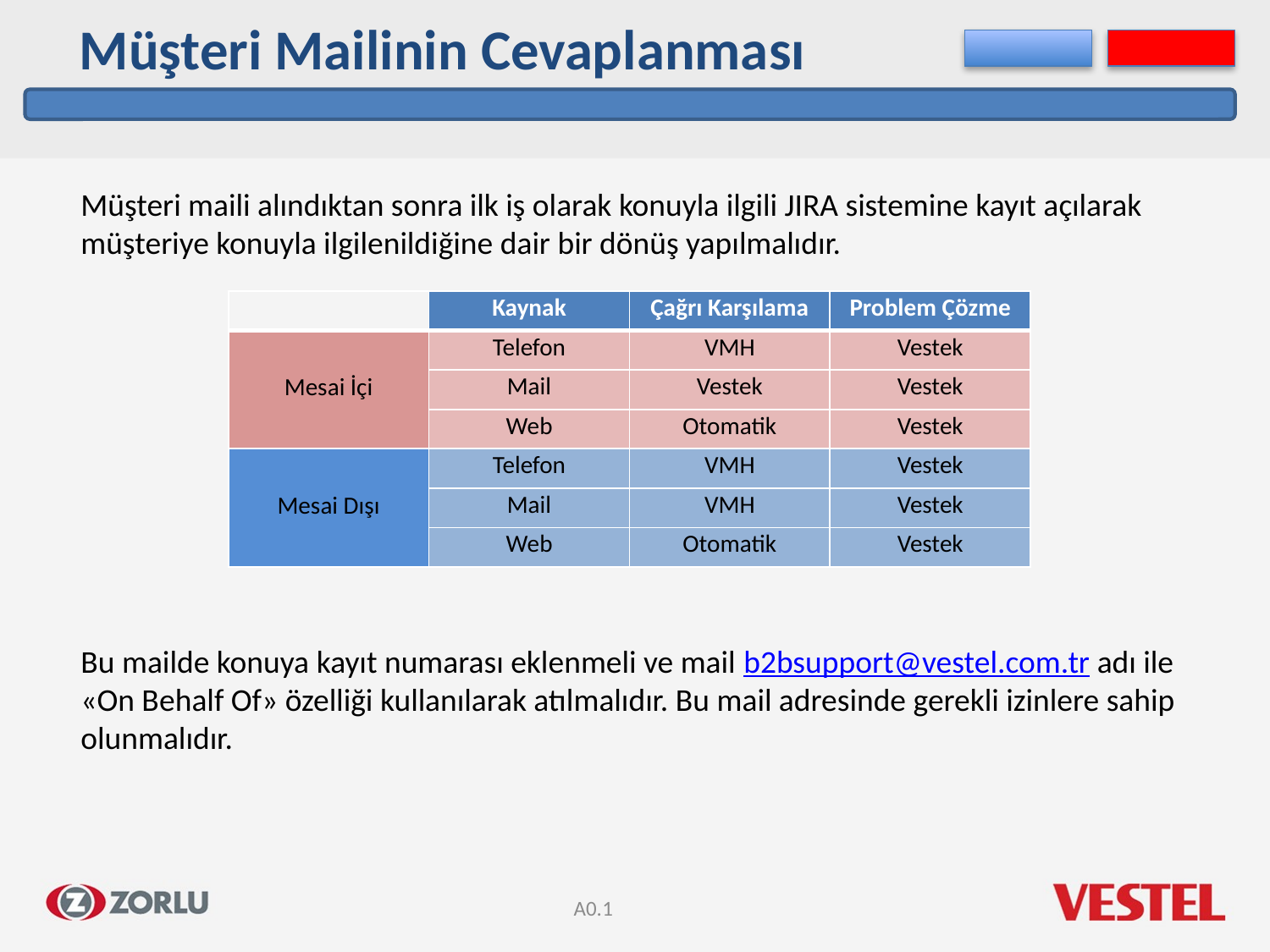

Müşteri Mailinin Cevaplanması

Müşteri maili alındıktan sonra ilk iş olarak konuyla ilgili JIRA sistemine kayıt açılarak müşteriye konuyla ilgilenildiğine dair bir dönüş yapılmalıdır.

Bu mailde konuya kayıt numarası eklenmeli ve mail b2bsupport@vestel.com.tr adı ile «On Behalf Of» özelliği kullanılarak atılmalıdır. Bu mail adresinde gerekli izinlere sahip olunmalıdır.
|  | Kaynak | Çağrı Karşılama | Problem Çözme |
| --- | --- | --- | --- |
| Mesai İçi | Telefon | VMH | Vestek |
|  | Mail | Vestek | Vestek |
|  | Web | Otomatik | Vestek |
| Mesai Dışı | Telefon | VMH | Vestek |
|  | Mail | VMH | Vestek |
|  | Web | Otomatik | Vestek |

A0.1
3